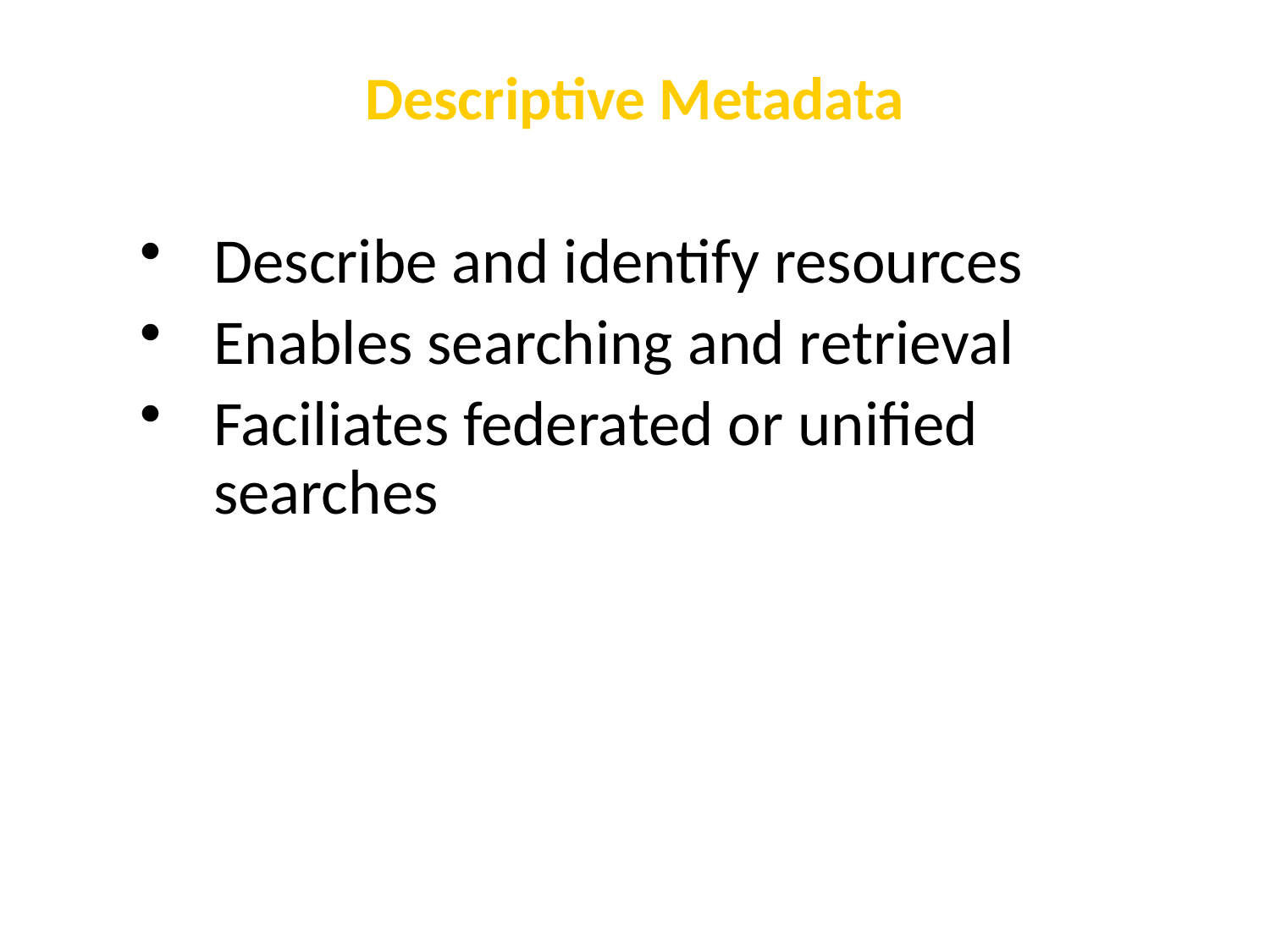

# Descriptive Metadata
Describe and identify resources
Enables searching and retrieval
Faciliates federated or unified searches